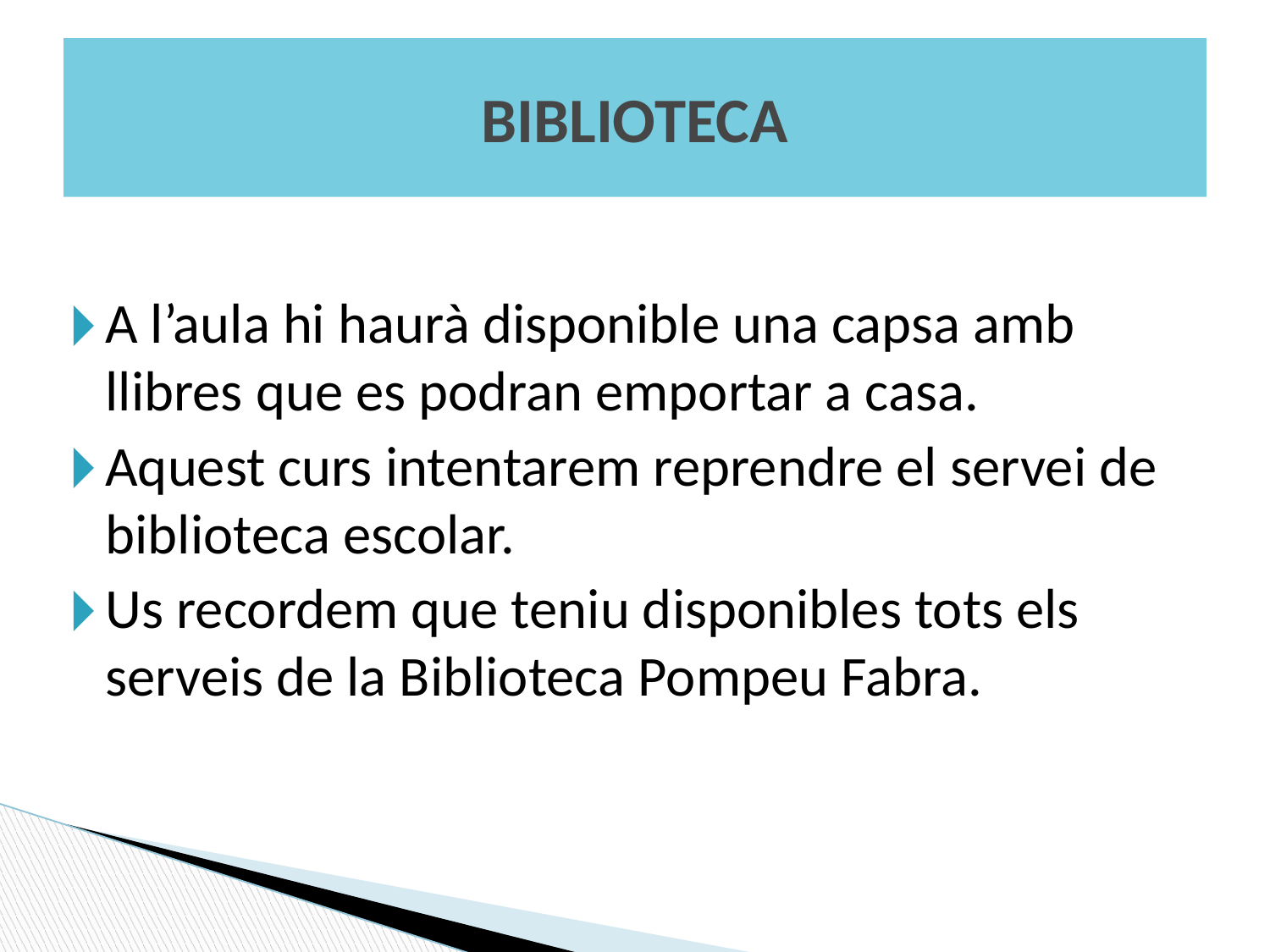

# BIBLIOTECA

A l’aula hi haurà disponible una capsa amb llibres que es podran emportar a casa.
Aquest curs intentarem reprendre el servei de biblioteca escolar.
Us recordem que teniu disponibles tots els serveis de la Biblioteca Pompeu Fabra.